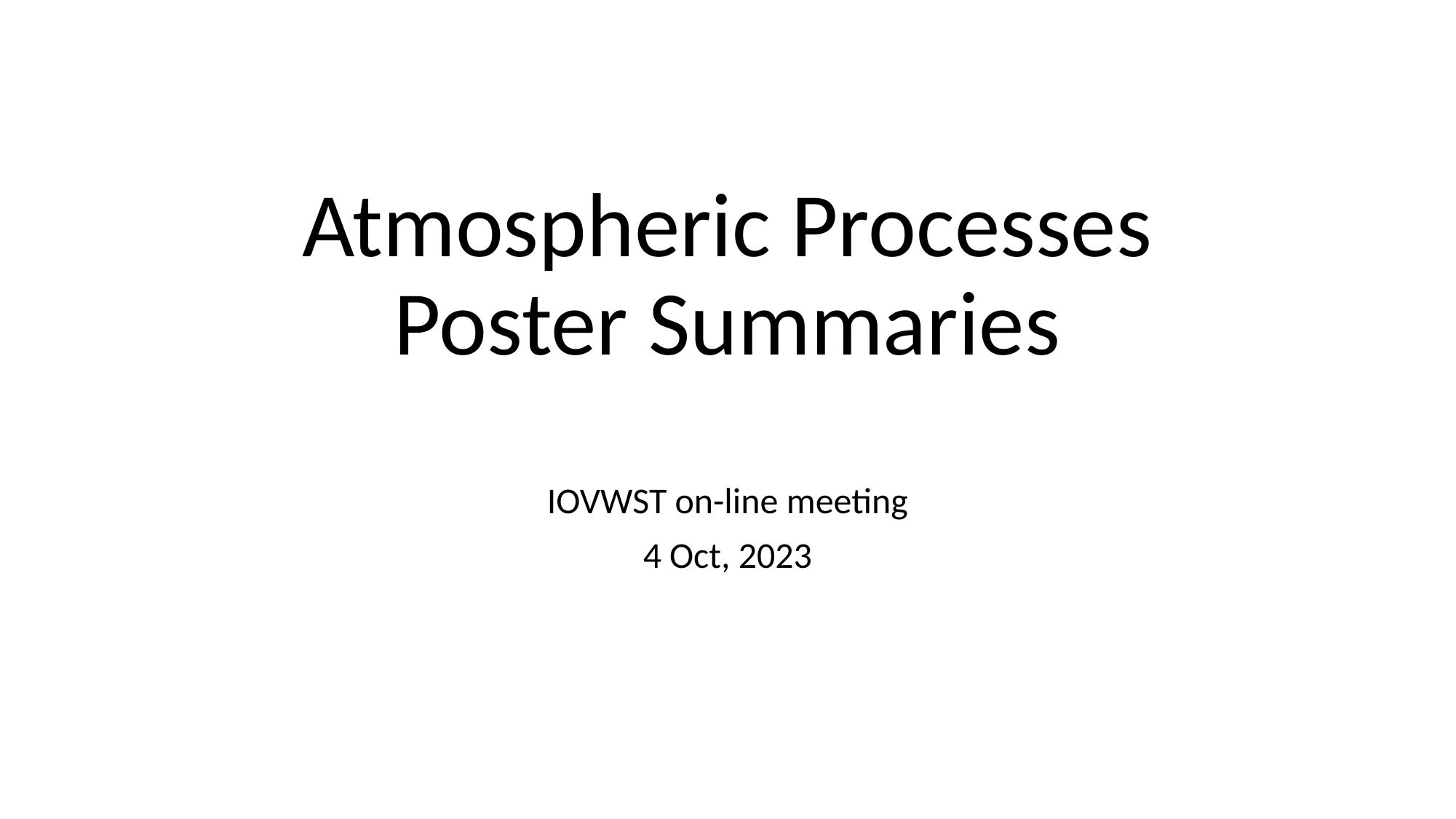

# Atmospheric Processes Poster Summaries
IOVWST on-line meeting
4 Oct, 2023